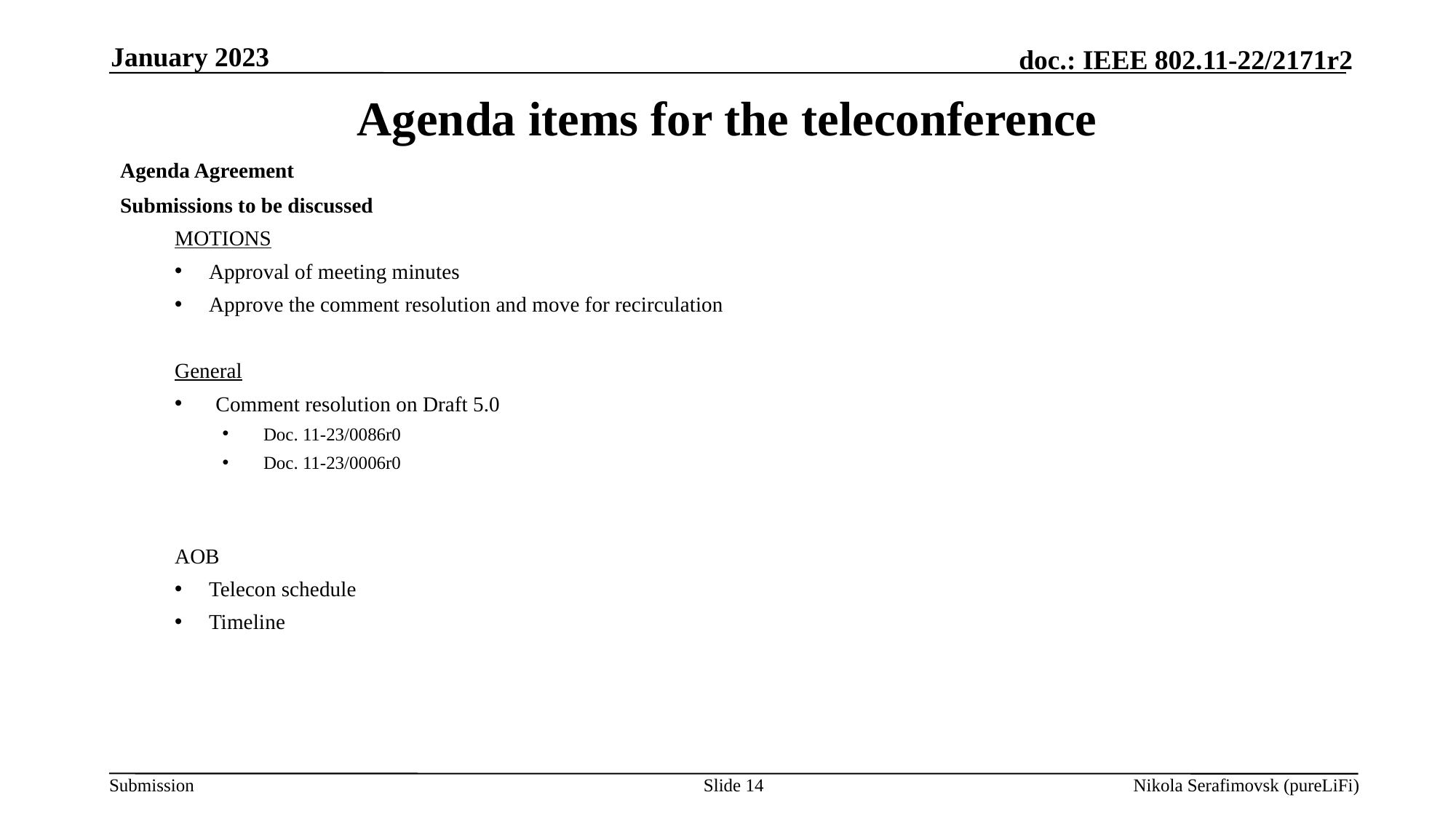

January 2023
# Agenda items for the teleconference
Agenda Agreement
Submissions to be discussed
MOTIONS
Approval of meeting minutes
Approve the comment resolution and move for recirculation

General
Comment resolution on Draft 5.0
Doc. 11-23/0086r0
Doc. 11-23/0006r0

AOB
Telecon schedule
Timeline
Slide 14
Nikola Serafimovsk (pureLiFi)